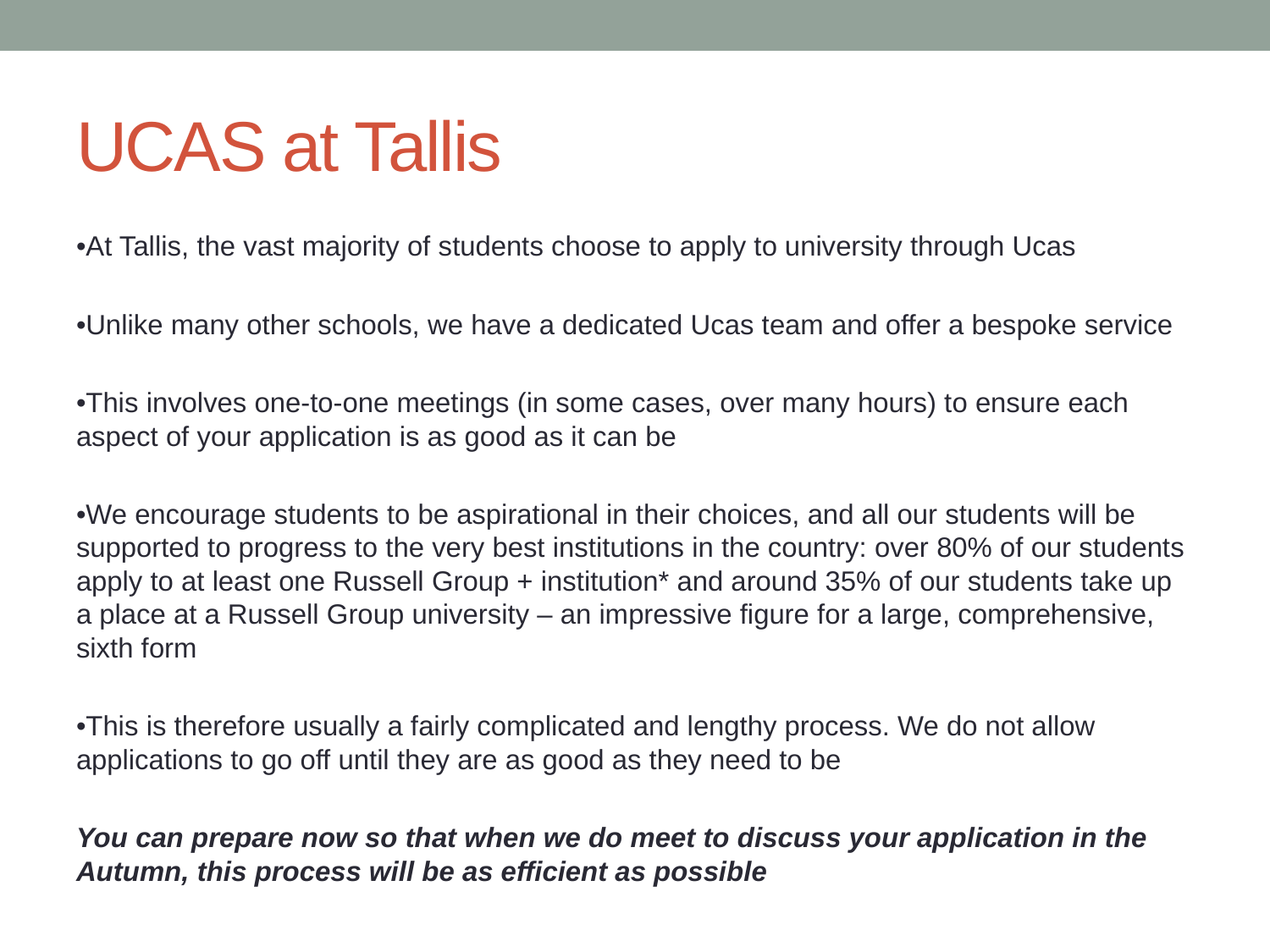

# UCAS at Tallis
•At Tallis, the vast majority of students choose to apply to university through Ucas

•Unlike many other schools, we have a dedicated Ucas team and offer a bespoke service

•This involves one-to-one meetings (in some cases, over many hours) to ensure each aspect of your application is as good as it can be

•We encourage students to be aspirational in their choices, and all our students will be supported to progress to the very best institutions in the country: over 80% of our students apply to at least one Russell Group + institution* and around 35% of our students take up a place at a Russell Group university – an impressive figure for a large, comprehensive, sixth form

•This is therefore usually a fairly complicated and lengthy process. We do not allow applications to go off until they are as good as they need to be

You can prepare now so that when we do meet to discuss your application in the Autumn, this process will be as efficient as possible